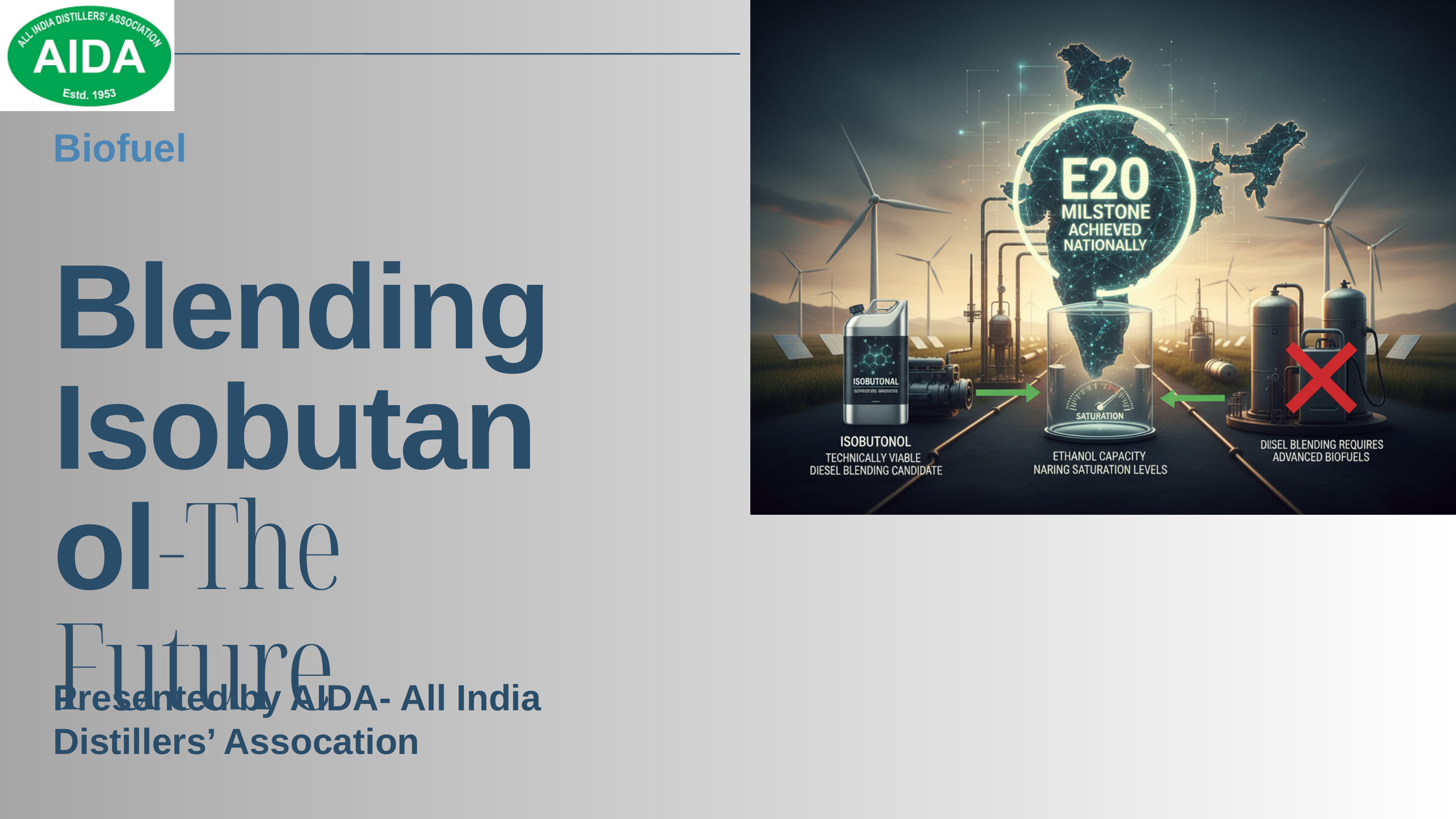

Biofuel
Blending Isobutanol-The Future
Presented by AIDA- All India Distillers’ Assocation